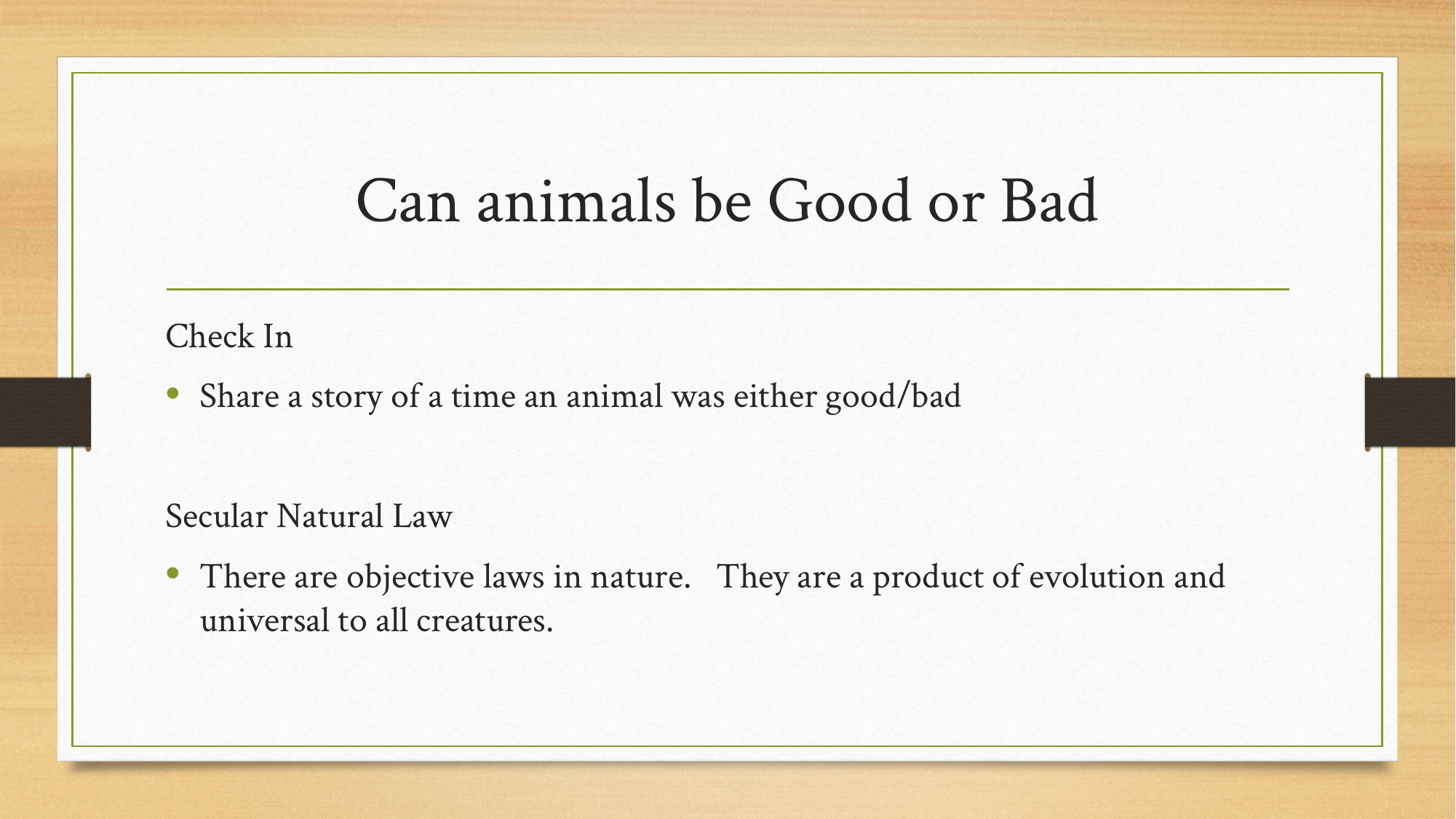

# Can animals be Good or Bad
Check In
Share a story of a time an animal was either good/bad

Secular Natural Law
There are objective laws in nature.   They are a product of evolution and universal to all creatures.